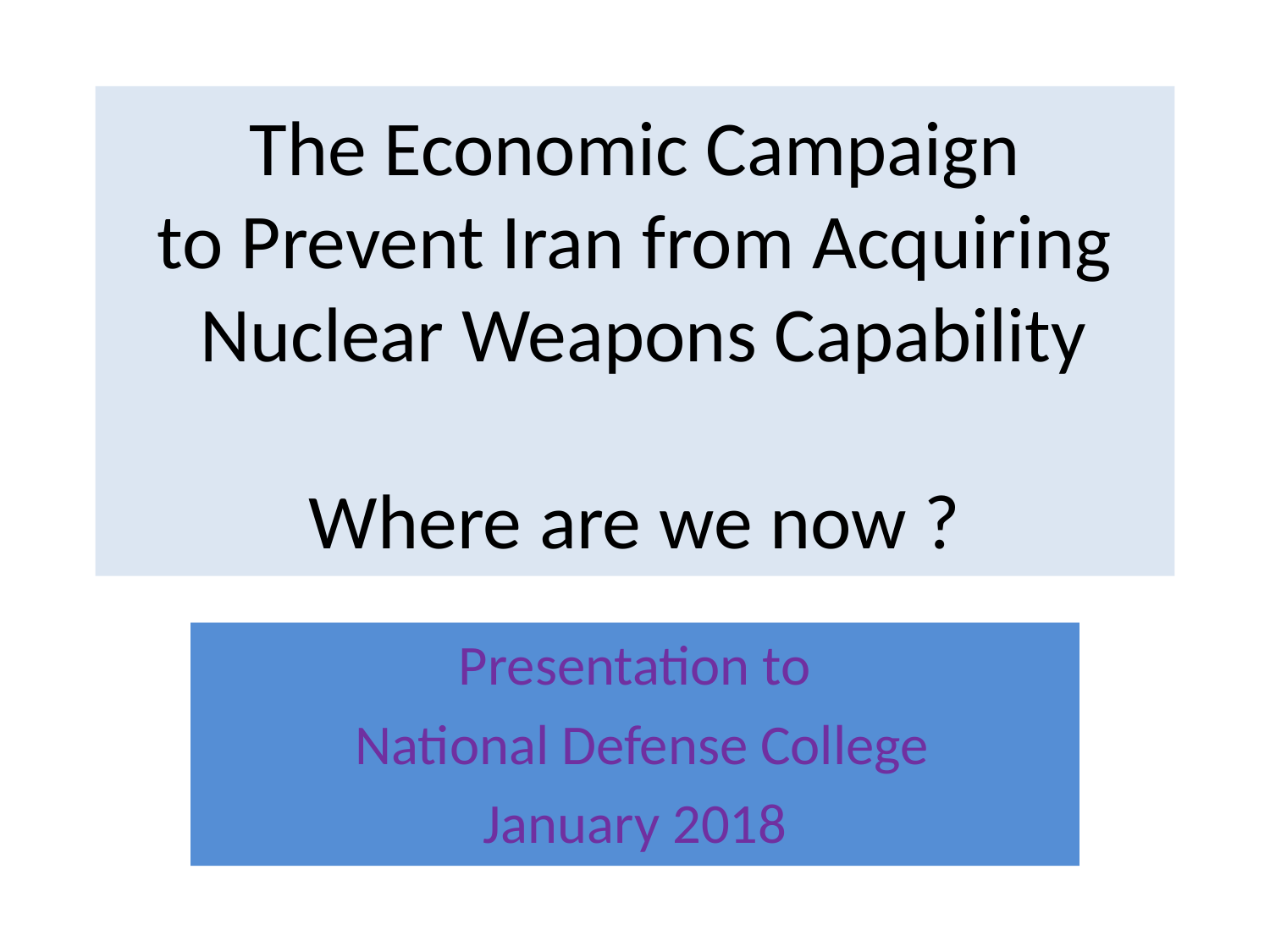

# The Economic Campaign to Prevent Iran from Acquiring Nuclear Weapons Capability Where are we now ?
Presentation to
National Defense College
January 2018